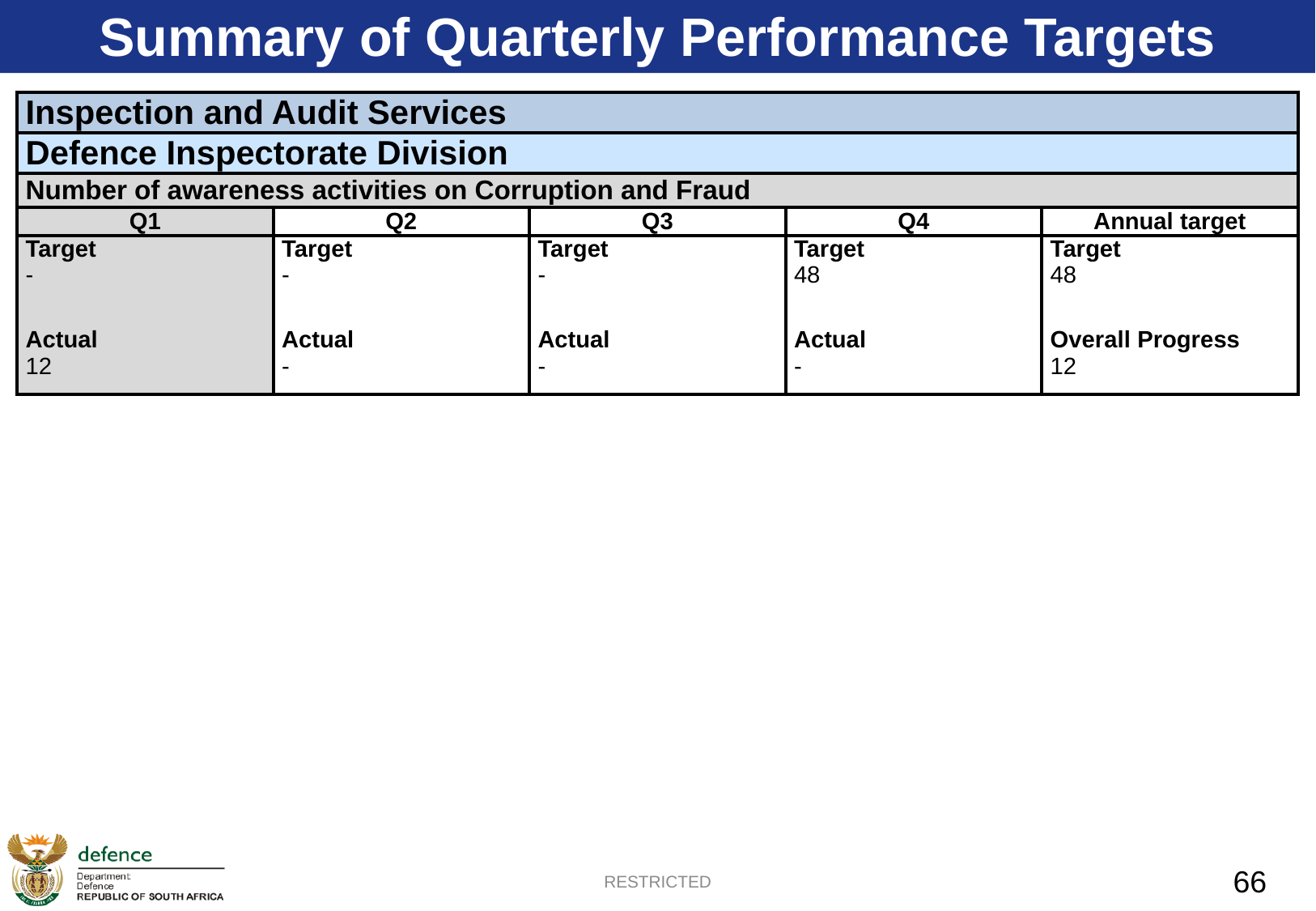

Summary of Quarterly Performance Targets
| Inspection and Audit Services |  |  |  |  |
| --- | --- | --- | --- | --- |
| Defence Inspectorate Division |  |  |  |  |
| Number of awareness activities on Corruption and Fraud |  |  |  |  |
| Q1 | Q2 | Q3 | Q4 | Annual target |
| Target - | Target - | Target - | Target 48 | Target 48 |
| Actual 12 | Actual - | Actual - | Actual - | Overall Progress 12 |
RESTRICTED
66